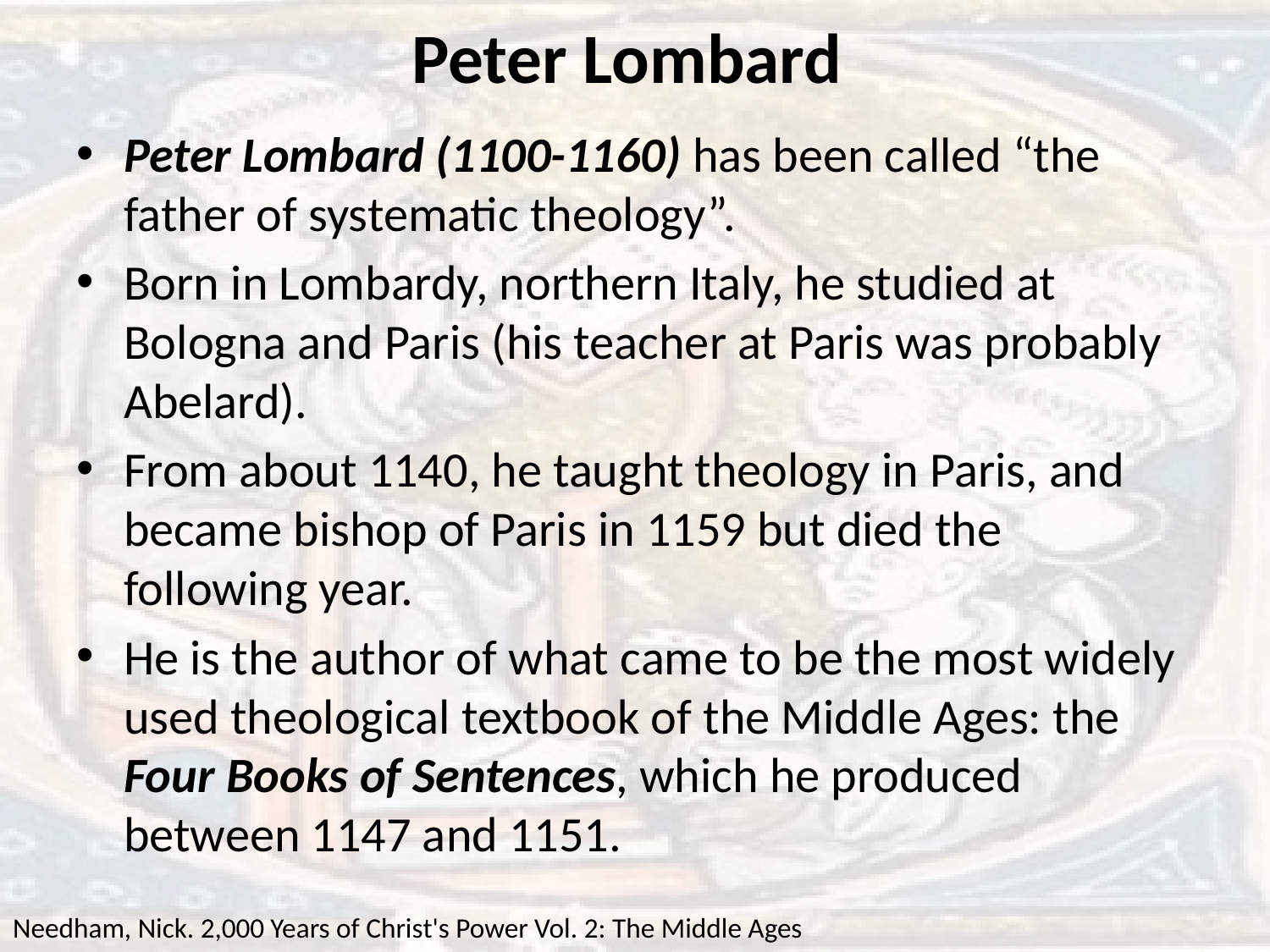

# Peter Lombard
Peter Lombard (1100-1160) has been called “the father of systematic theology”.
Born in Lombardy, northern Italy, he studied at Bologna and Paris (his teacher at Paris was probably Abelard).
From about 1140, he taught theology in Paris, and became bishop of Paris in 1159 but died the following year.
He is the author of what came to be the most widely used theological textbook of the Middle Ages: the Four Books of Sentences, which he produced between 1147 and 1151.

Needham, Nick. 2,000 Years of Christ's Power Vol. 2: The Middle Ages